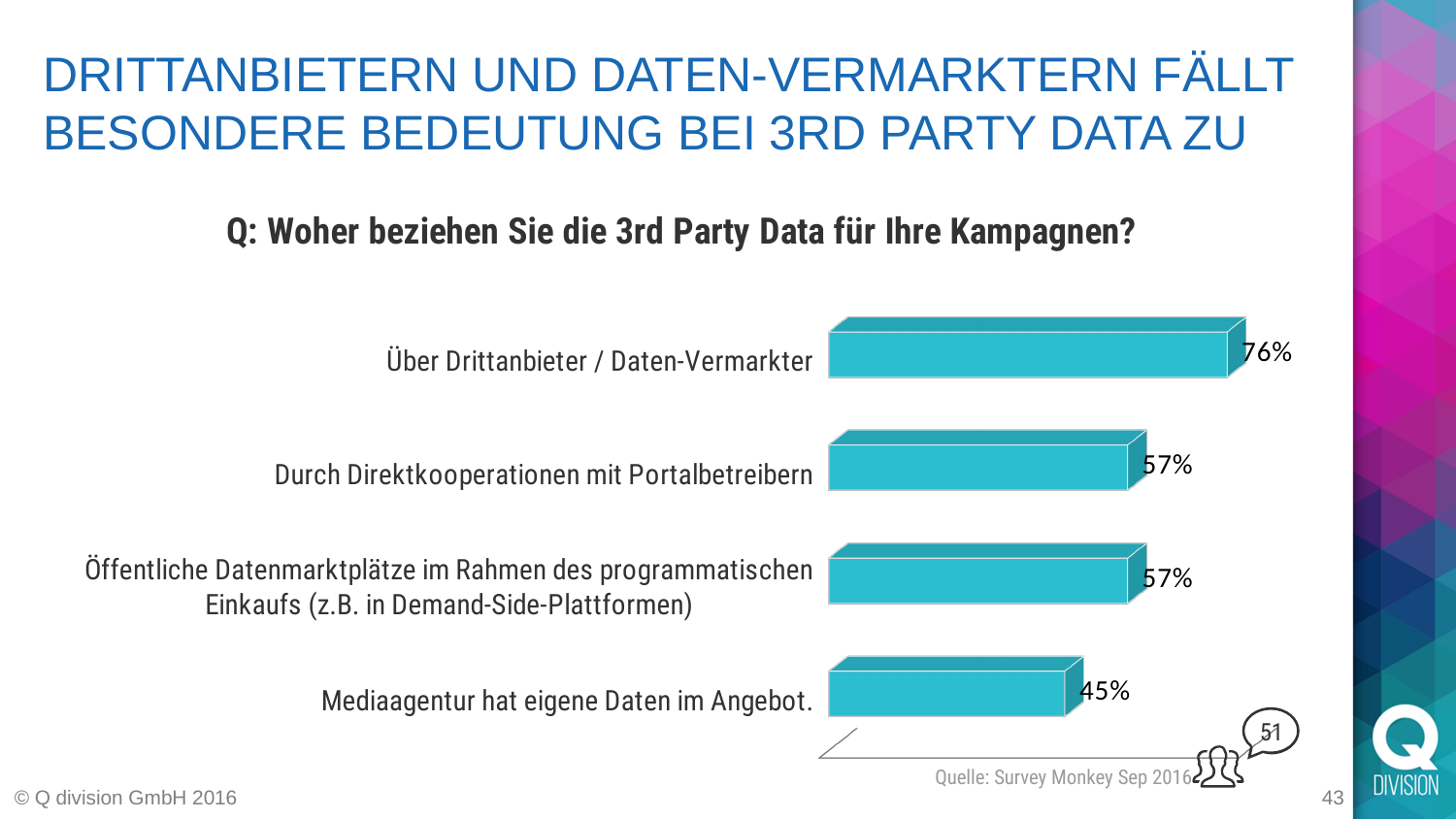

# Drittanbietern und Daten-Vermarktern fällt besondere Bedeutung bei 3rd Party Data zu

[unsupported chart]

51

Quelle: Survey Monkey Sep 2016